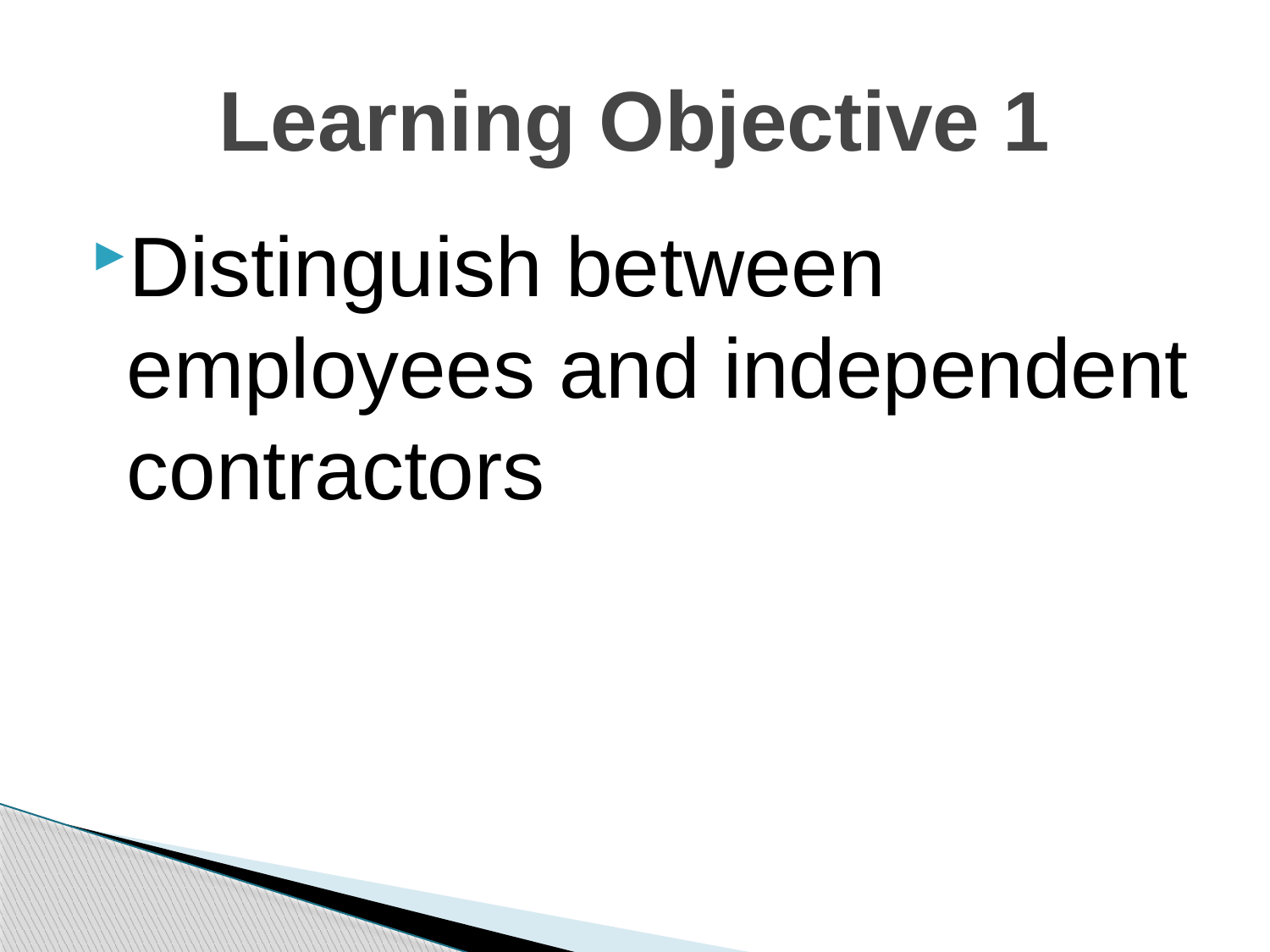

# Learning Objective 1
Distinguish between employees and independent contractors